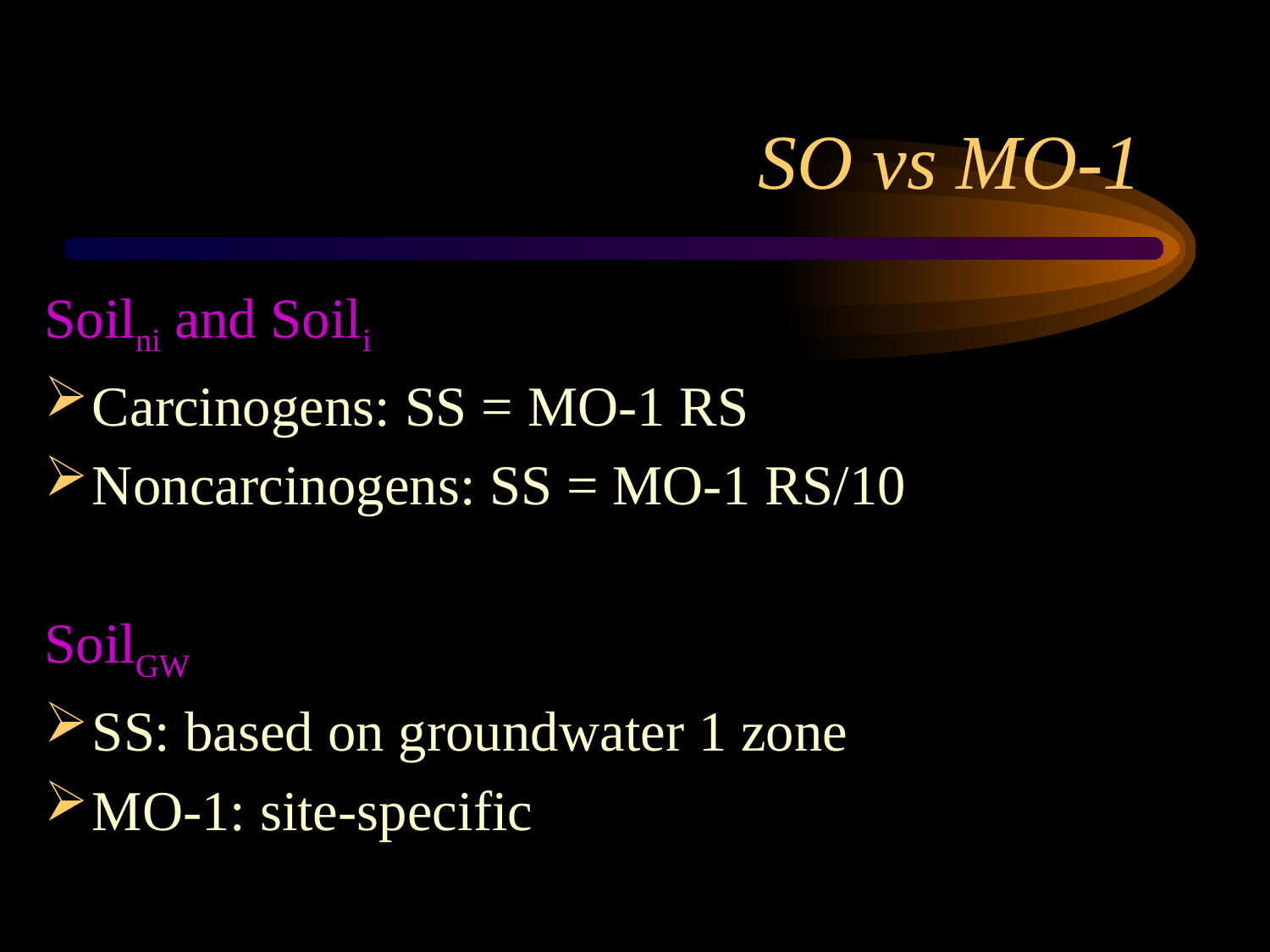

# SO vs MO-1
Soilni and Soili
Carcinogens: SS = MO-1 RS
Noncarcinogens: SS = MO-1 RS/10

SoilGW
SS: based on groundwater 1 zone
MO-1: site-specific